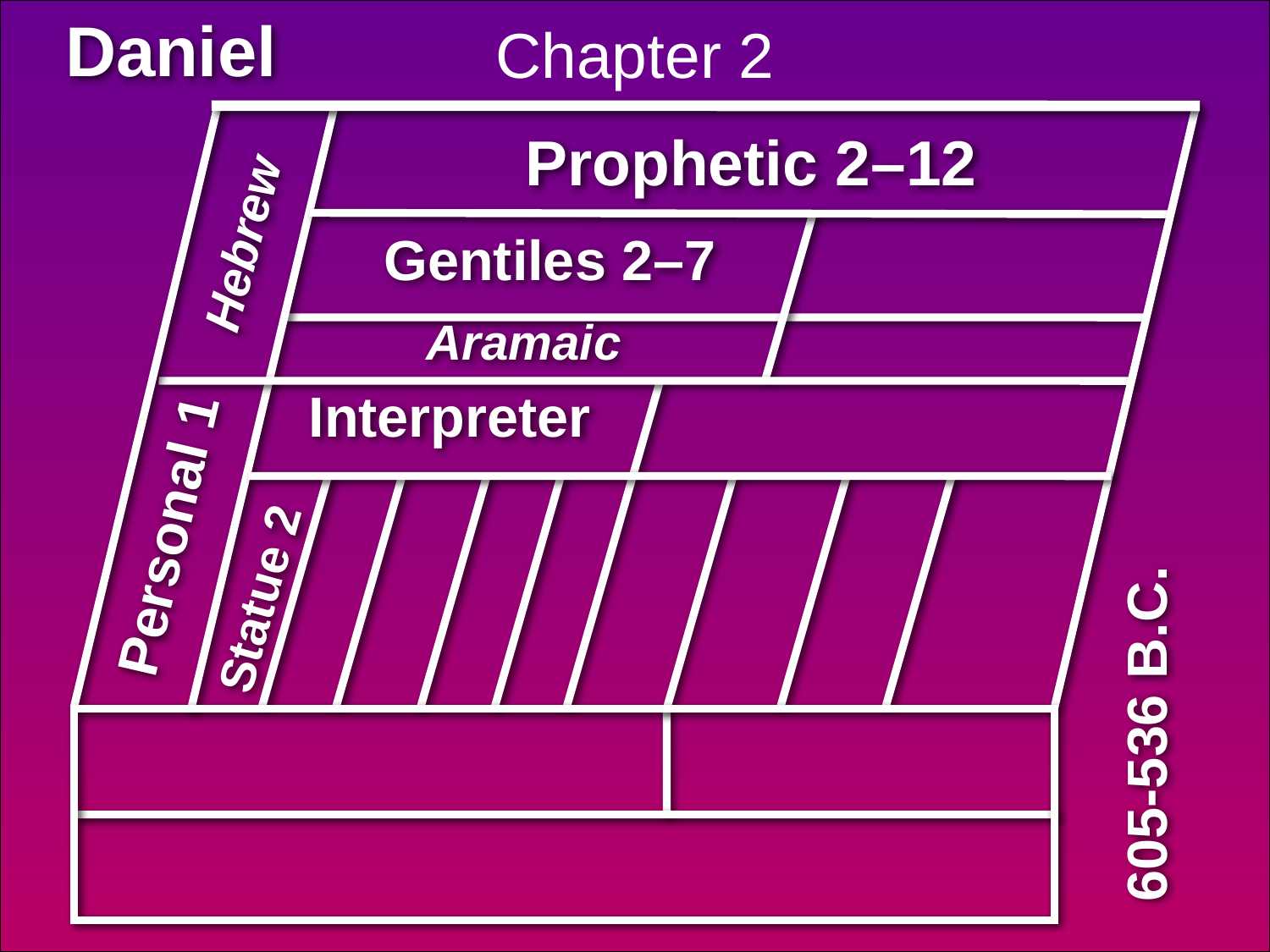

Daniel
Chapter 2

Prophetic 2–12
Hebrew

Gentiles 2–7

Aramaic

Interpreter

Personal 1

Statue 2

605-536 B.C.